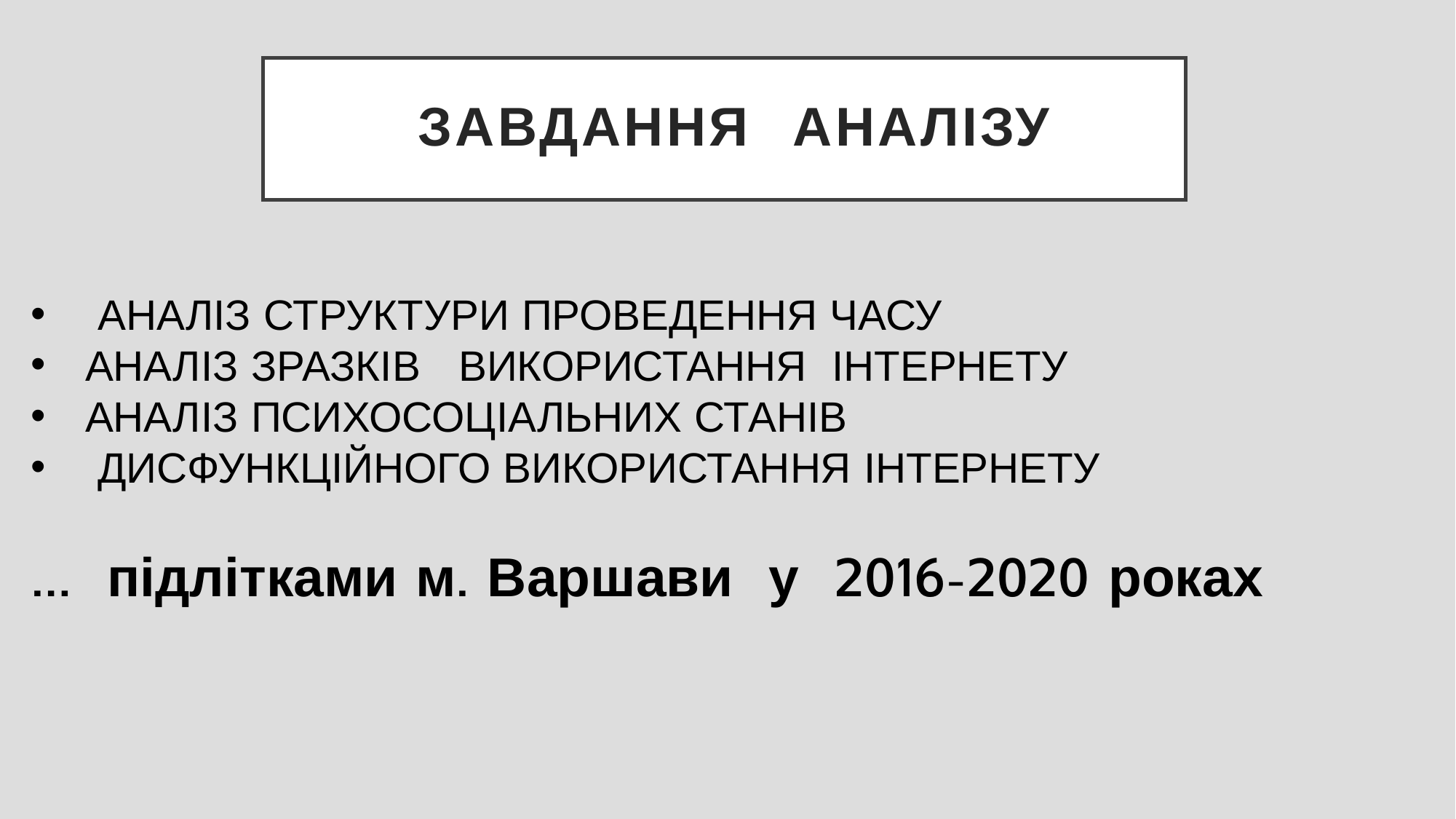

# завдання  АНАЛІЗУ

 Аналіз структури проведення часу
Аналіз зразків   використання  інтернету
АНАЛІЗ ПСИХОСОЦІАЛЬНих СТАНів
 ДИСФУНКЦІЙНОГО ВИКОРИСТАННЯ ІНТЕРНЕТУ

…  підлітками м. Варшави  у  2016-2020 роках